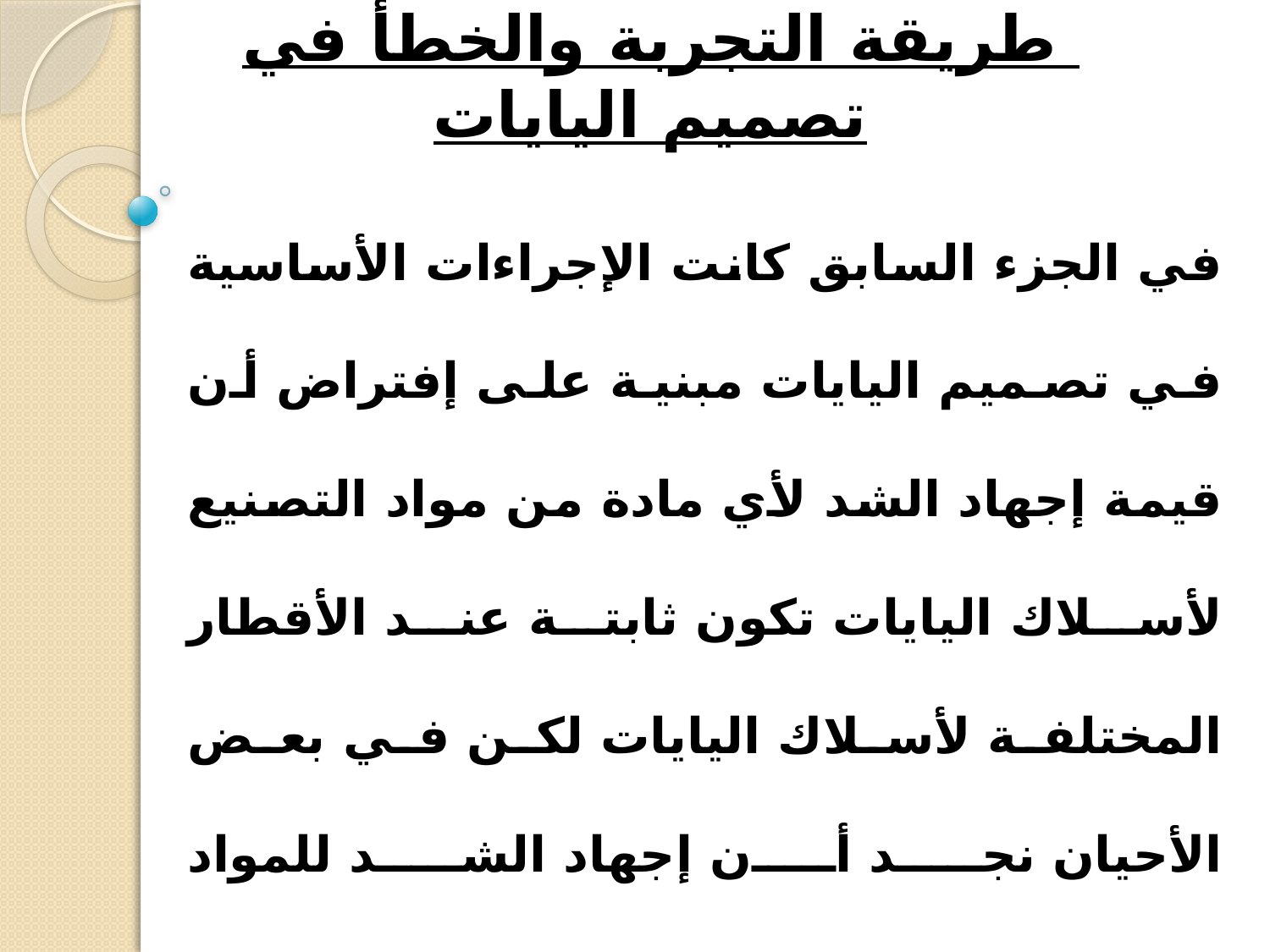

# طريقة التجربة والخطأ في تصميم اليايات
في الجزء السابق كانت الإجراءات الأساسية في تصميم اليايات مبنية على إفتراض أن قيمة إجهاد الشد لأي مادة من مواد التصنيع لأسلاك اليايات تكون ثابتة عند الأقطار المختلفة لأسلاك اليايات لكن في بعض الأحيان نجد أن إجهاد الشد للمواد المستخدمة في تصنبع اليايات لها قيما متغيرة بتغير قطر السلك. لذا فإن طريقة التجربة والخطأ سوف يتم إستخدامها في هذه الحالة.